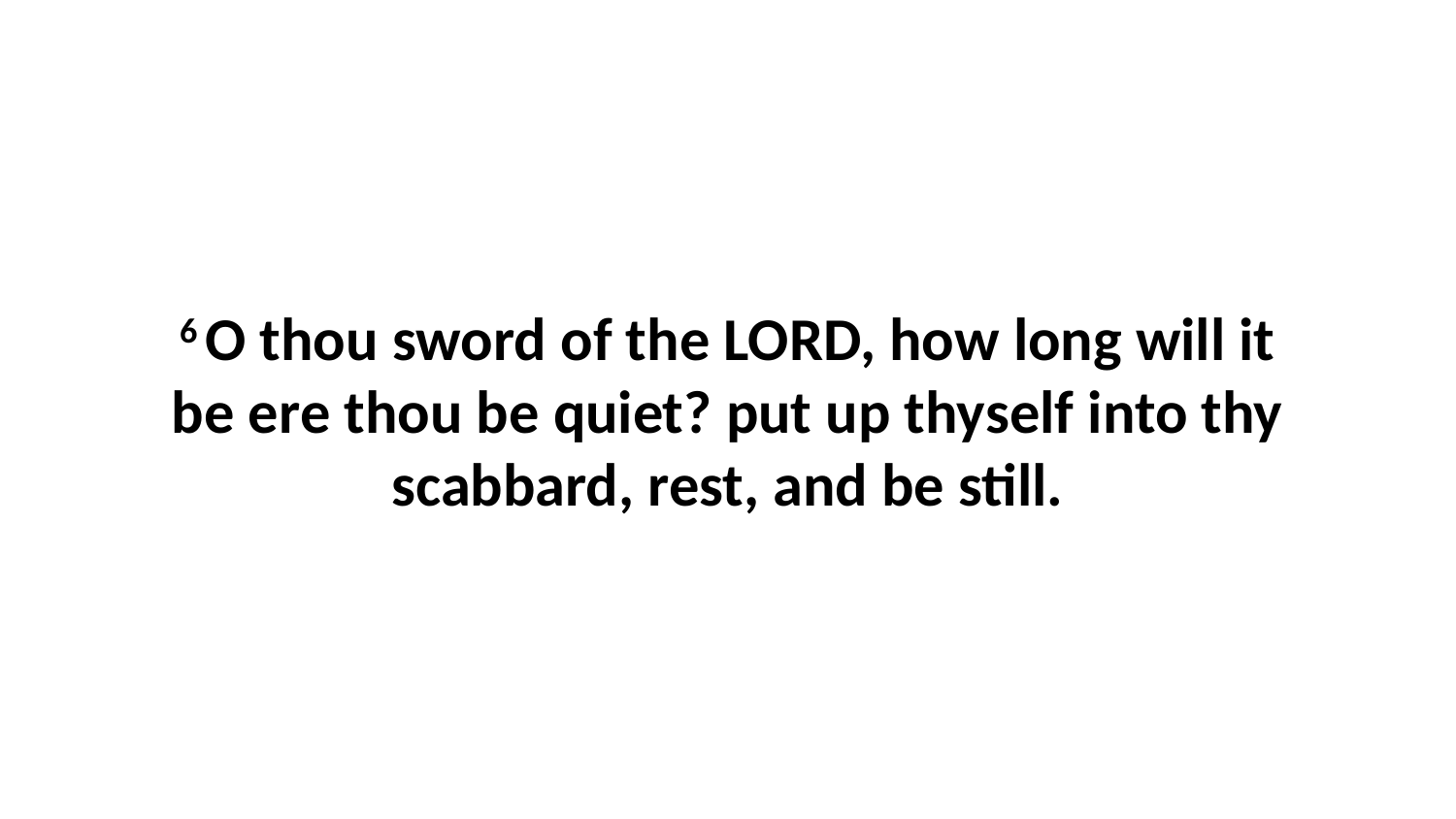

6 O thou sword of the LORD, how long will it be ere thou be quiet? put up thyself into thy scabbard, rest, and be still.